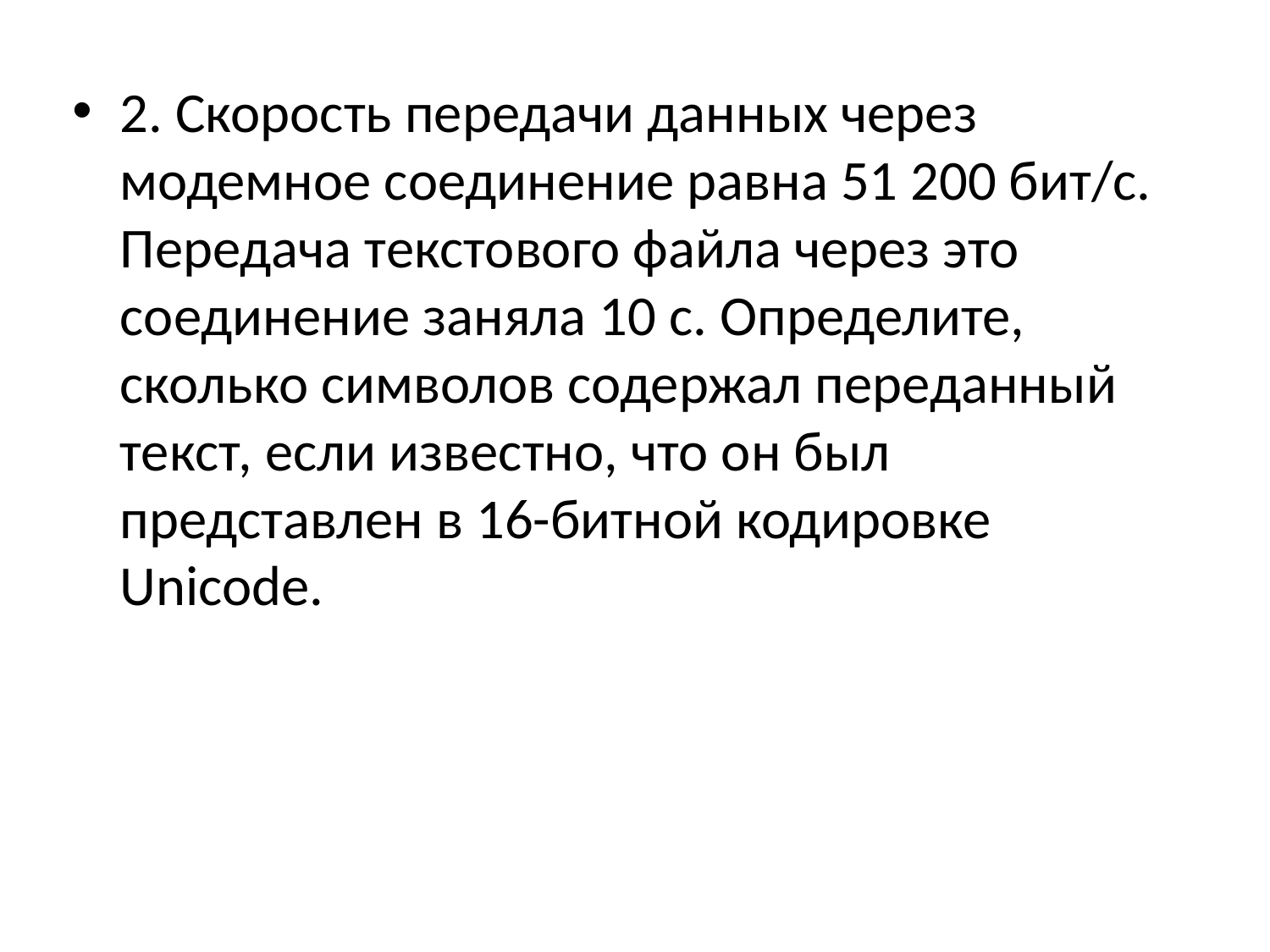

2. Скорость передачи данных через модемное соединение равна 51 200 бит/с. Передача текстового файла через это соединение заняла 10 с. Определите, сколько символов содержал переданный текст, если известно, что он был представлен в 16-битной кодировке Unicode.